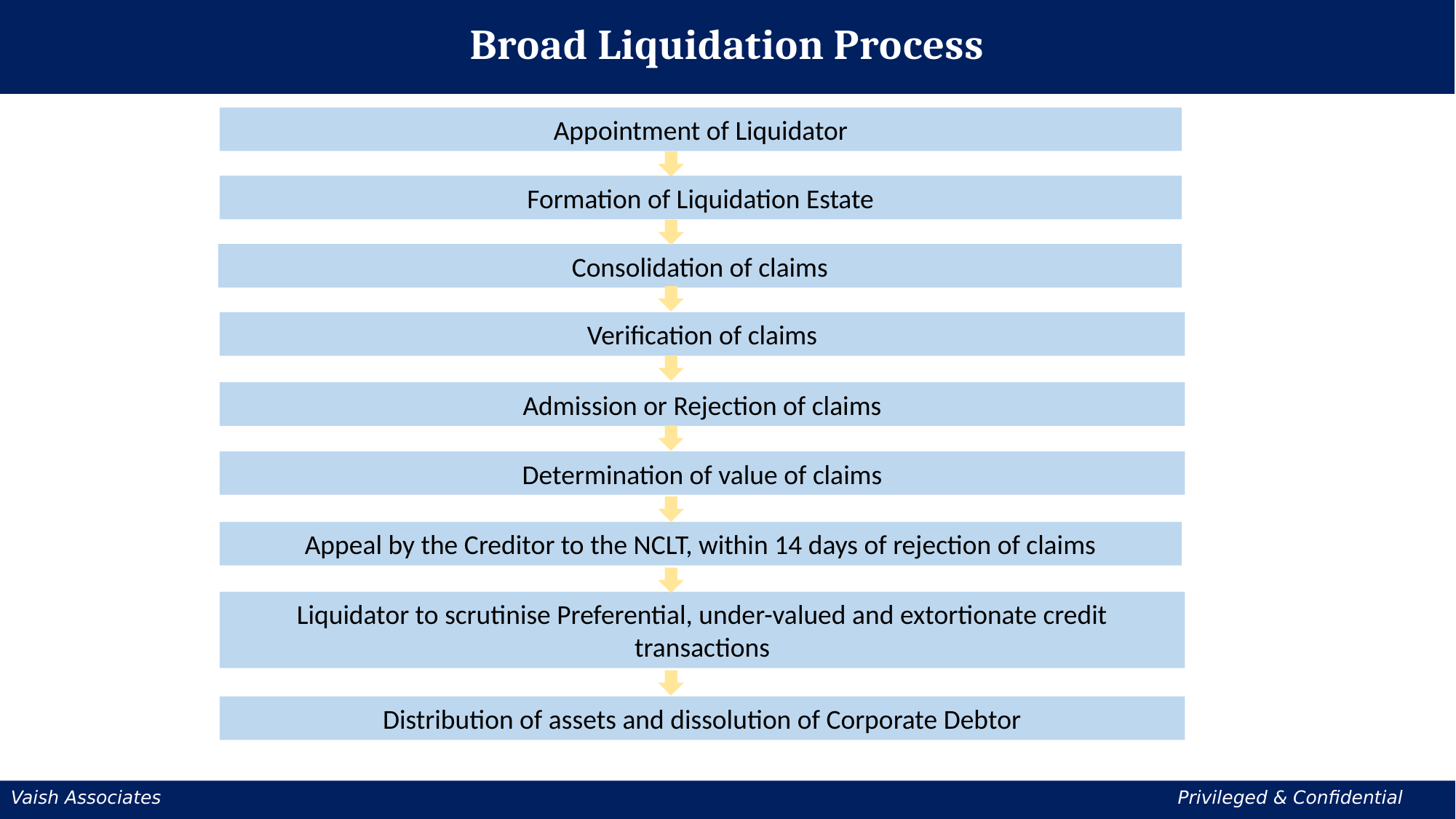

Broad Liquidation Process
Appointment of Liquidator

Formation of Liquidation Estate

Consolidation of claims

Verification of claims

Admission or Rejection of claims

Determination of value of claims

Appeal by the Creditor to the NCLT, within 14 days of rejection of claims

Liquidator to scrutinise Preferential, under-valued and extortionate credit transactions

Distribution of assets and dissolution of Corporate Debtor
Vaish Associates									             Privileged & Confidential